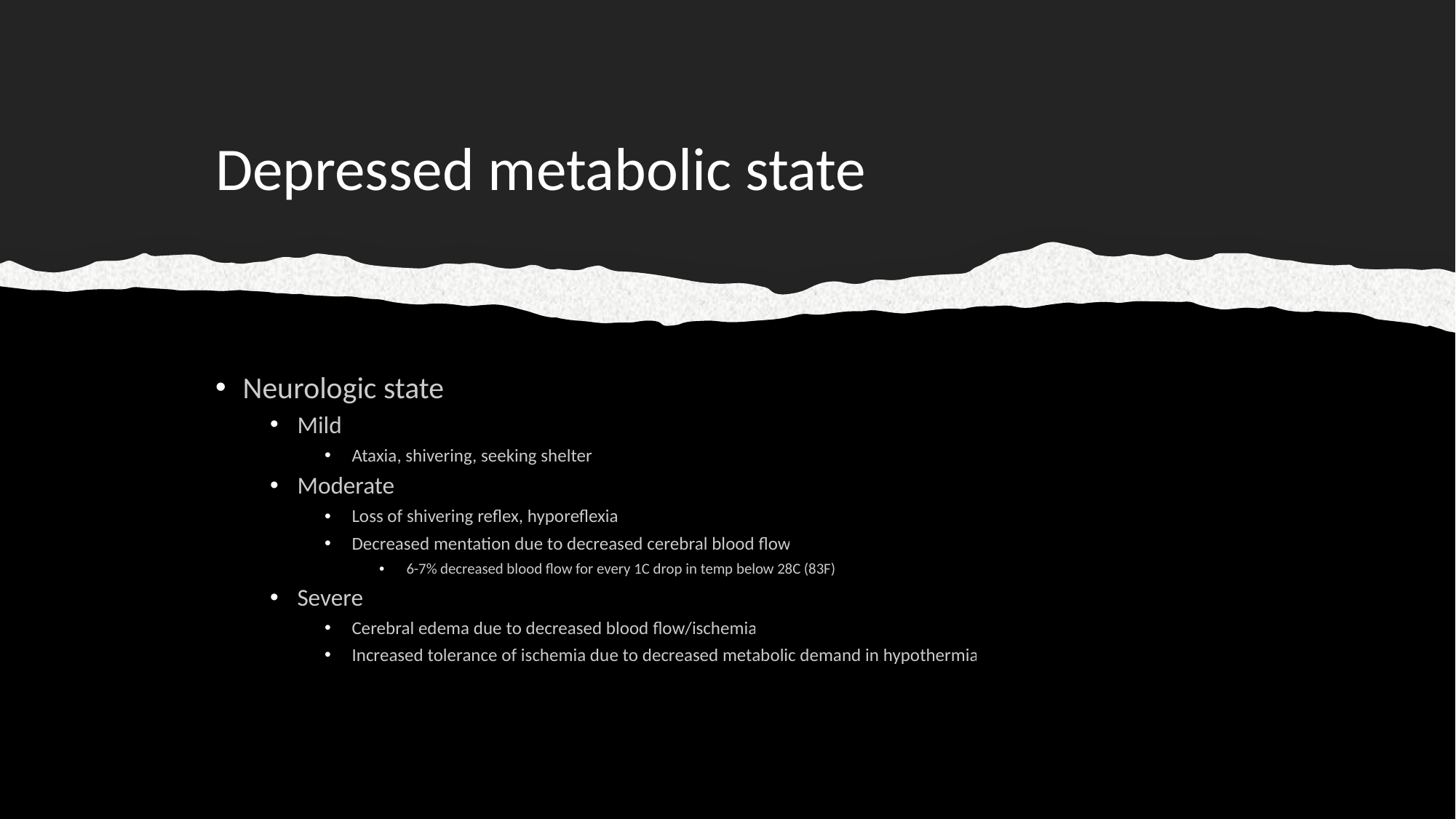

# Depressed metabolic state

Neurologic state
Mild
Ataxia, shivering, seeking shelter
Moderate
Loss of shivering reflex, hyporeflexia
Decreased mentation due to decreased cerebral blood flow
6-7% decreased blood flow for every 1C drop in temp below 28C (83F)
Severe
Cerebral edema due to decreased blood flow/ischemia
Increased tolerance of ischemia due to decreased metabolic demand in hypothermia